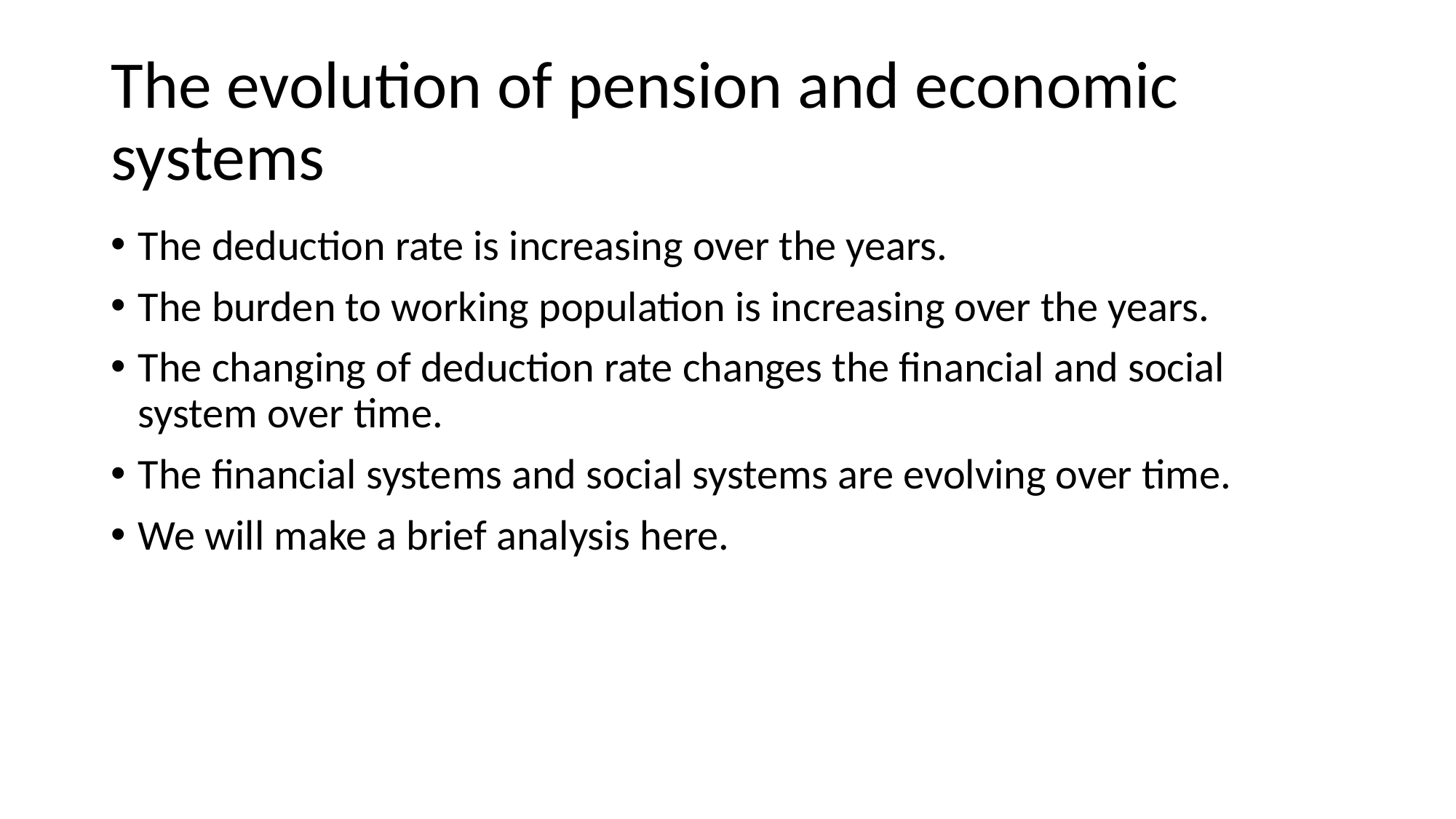

# The evolution of pension and economic systems
The deduction rate is increasing over the years.
The burden to working population is increasing over the years.
The changing of deduction rate changes the financial and social system over time.
The financial systems and social systems are evolving over time.
We will make a brief analysis here.